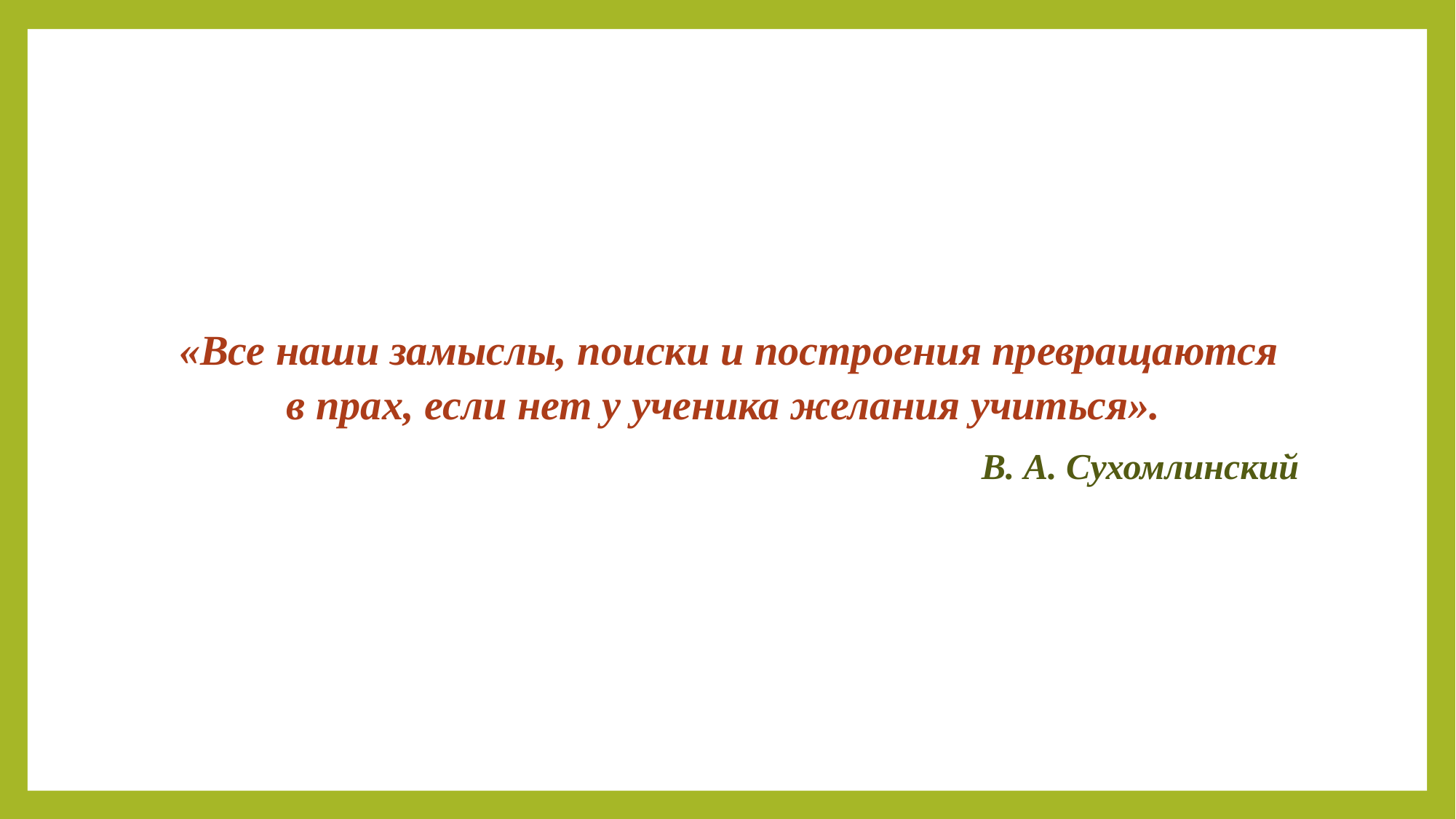

«Все наши замыслы, поиски и построения превращаются в прах, если нет у ученика желания учиться».
В. А. Сухомлинский